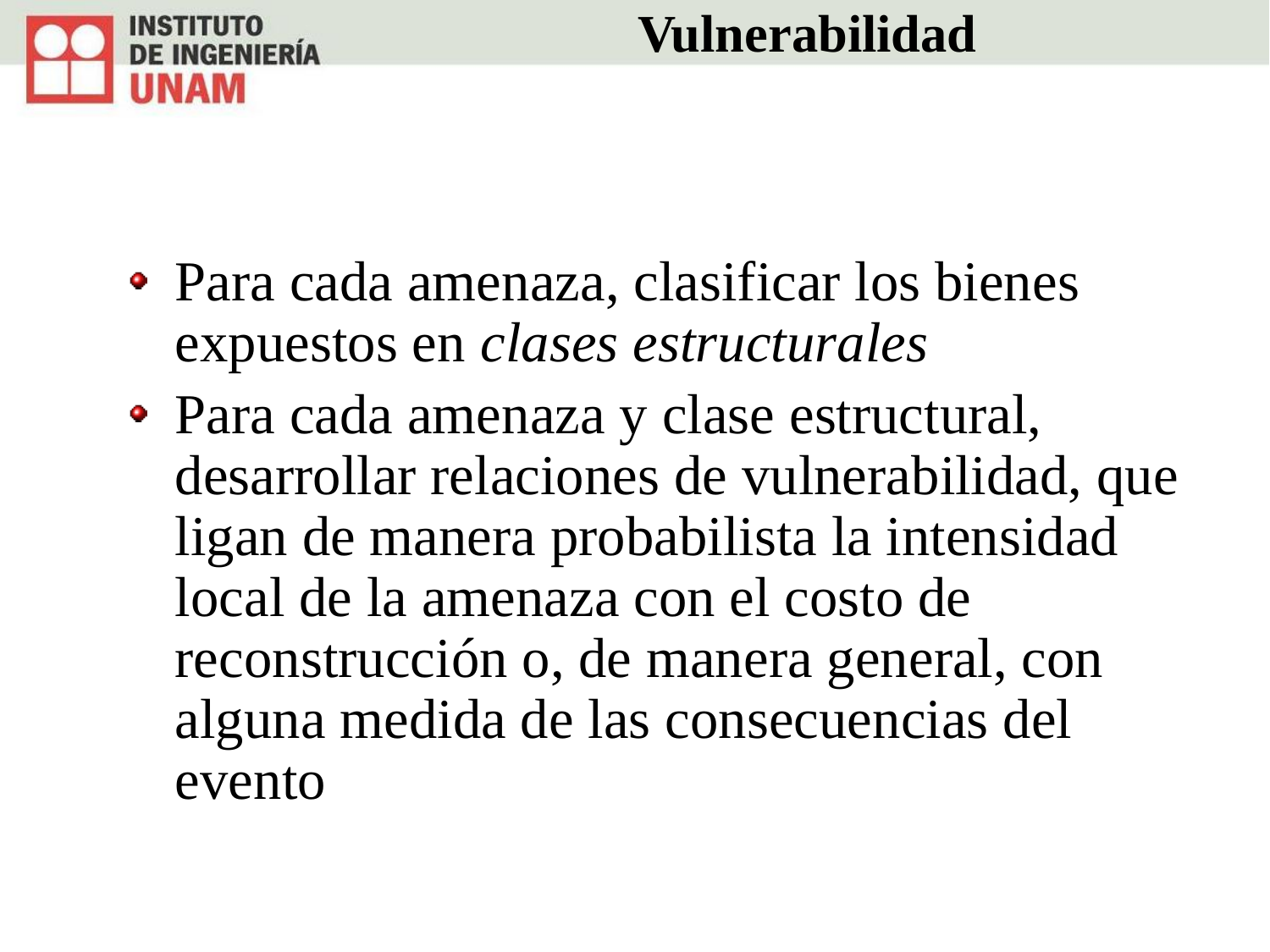

# Vulnerabilidad
Para cada amenaza, clasificar los bienes expuestos en clases estructurales
Para cada amenaza y clase estructural, desarrollar relaciones de vulnerabilidad, que ligan de manera probabilista la intensidad local de la amenaza con el costo de reconstrucción o, de manera general, con alguna medida de las consecuencias del evento